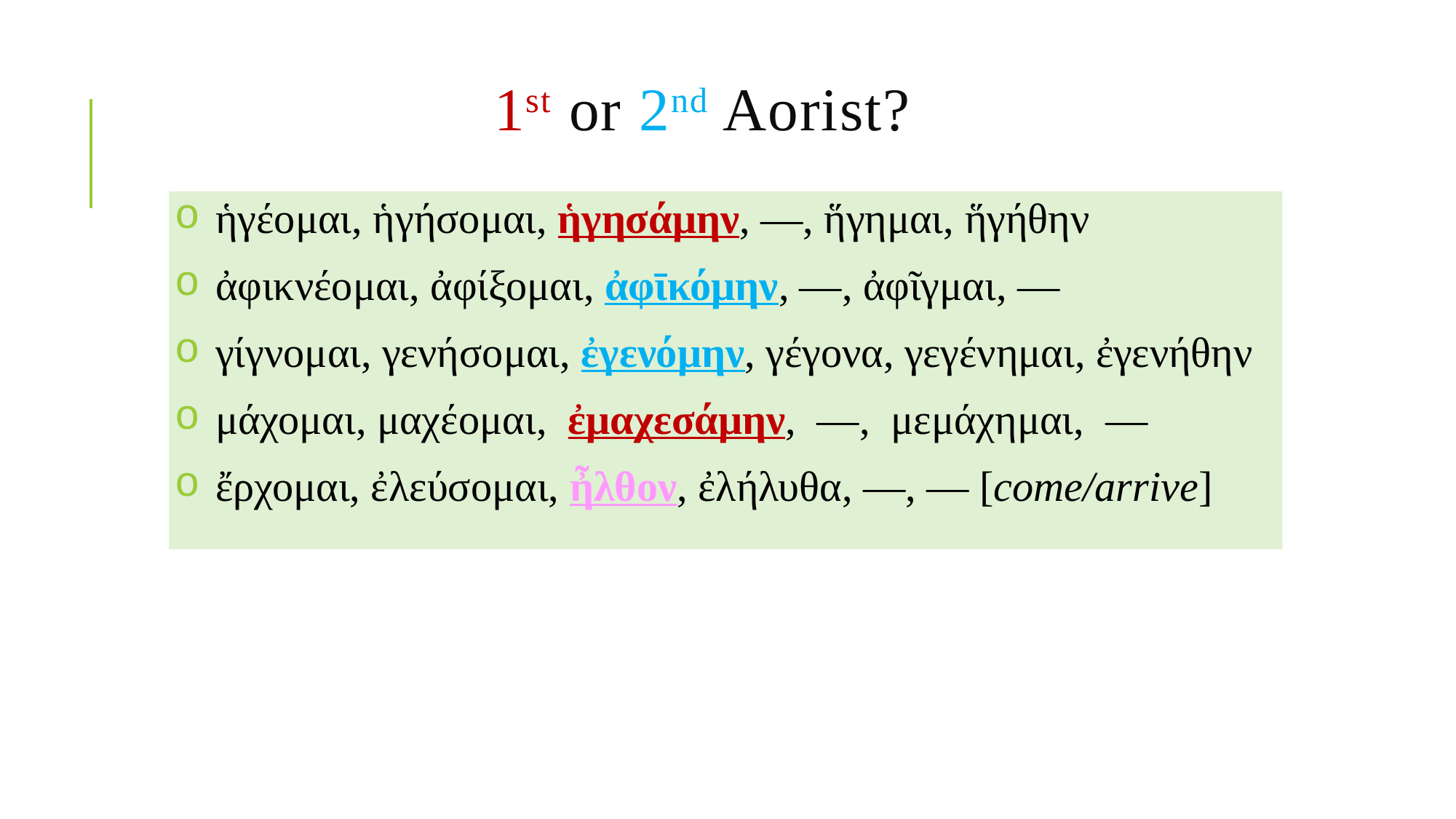

# 1st or 2nd Aorist?
ἡγέομαι, ἡγήσομαι, ἡγησάμην, —, ἥγημαι, ἥγήθην
ἀφικνέομαι, ἀφίξομαι, ἀφῑκόμην, —, ἀφῖγμαι, —
γίγνομαι, γενήσομαι, ἐγενόμην, γέγονα, γεγένημαι, ἐγενήθην
μάχομαι, μαχέομαι,  ἐμαχεσάμην,  —,  μεμάχημαι,  —
ἔρχομαι, ἐλεύσομαι, ἦλθον, ἐλήλυθα, —, — [come/arrive]